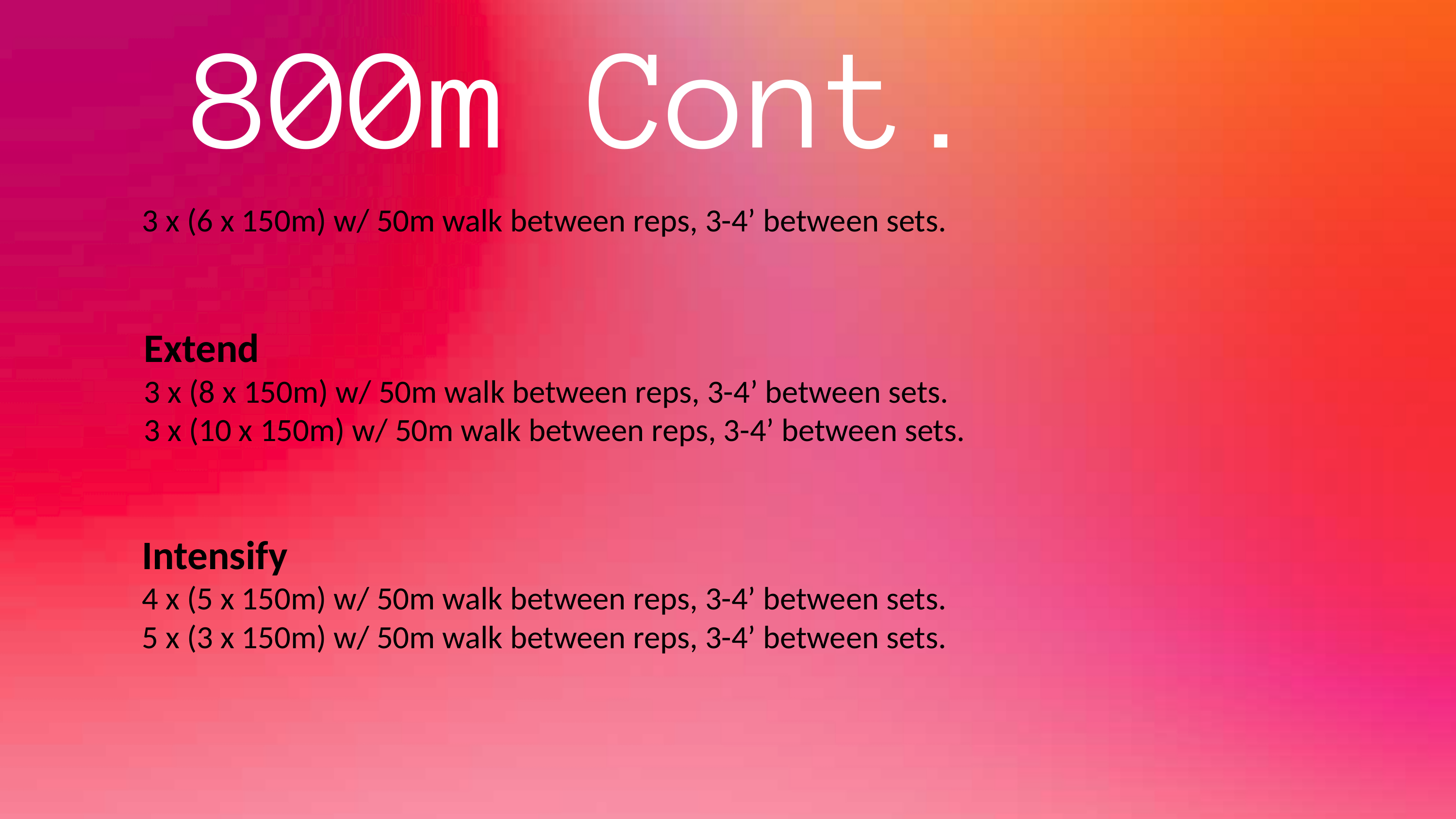

800m Cont.

3 x (6 x 150m) w/ 50m walk between reps, 3-4’ between sets.

Extend
3 x (8 x 150m) w/ 50m walk between reps, 3-4’ between sets.
3 x (10 x 150m) w/ 50m walk between reps, 3-4’ between sets.
Intensify
4 x (5 x 150m) w/ 50m walk between reps, 3-4’ between sets.
5 x (3 x 150m) w/ 50m walk between reps, 3-4’ between sets.